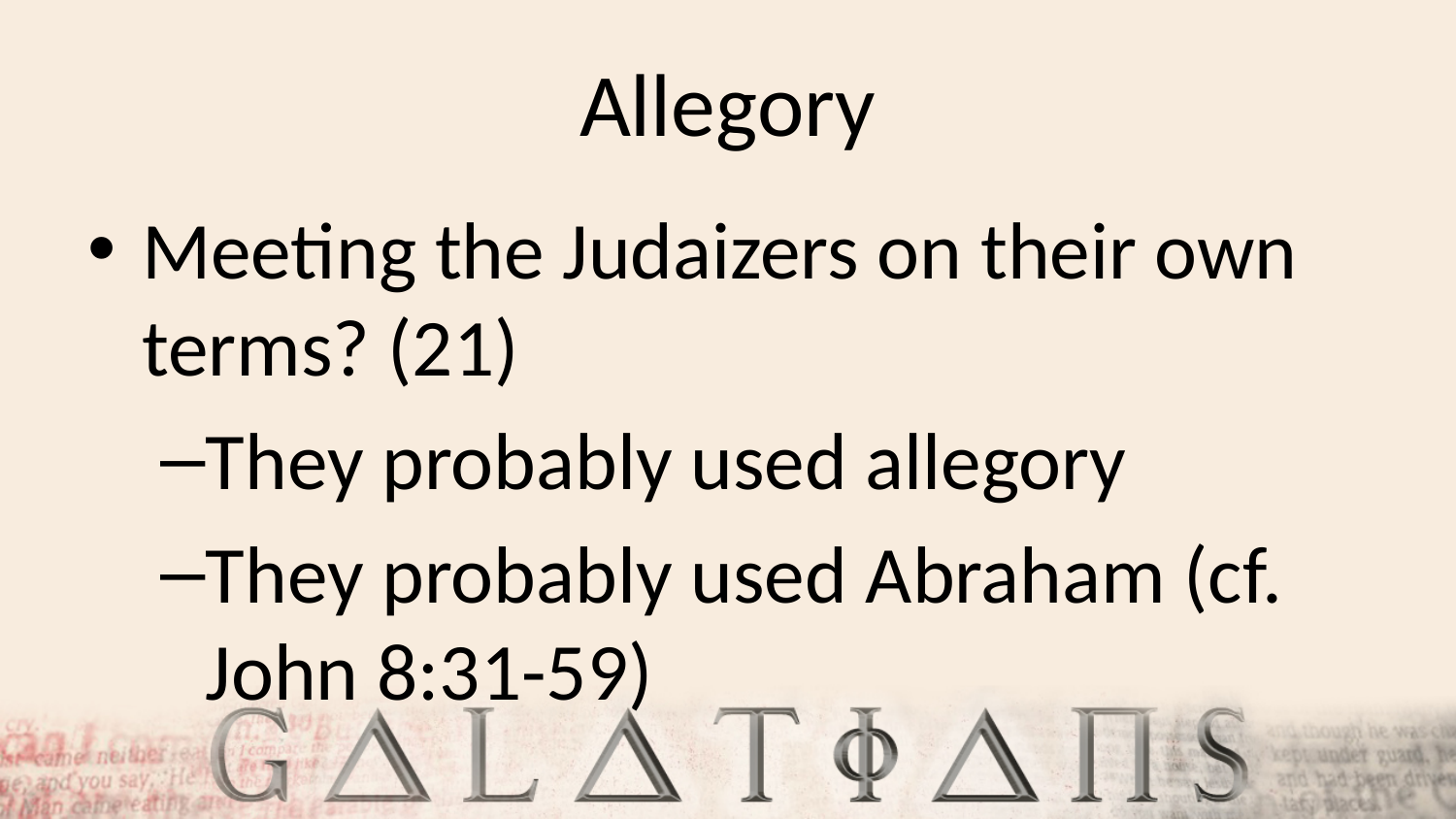

# Allegory
Meeting the Judaizers on their own terms? (21)
They probably used allegory
They probably used Abraham (cf. John 8:31-59)